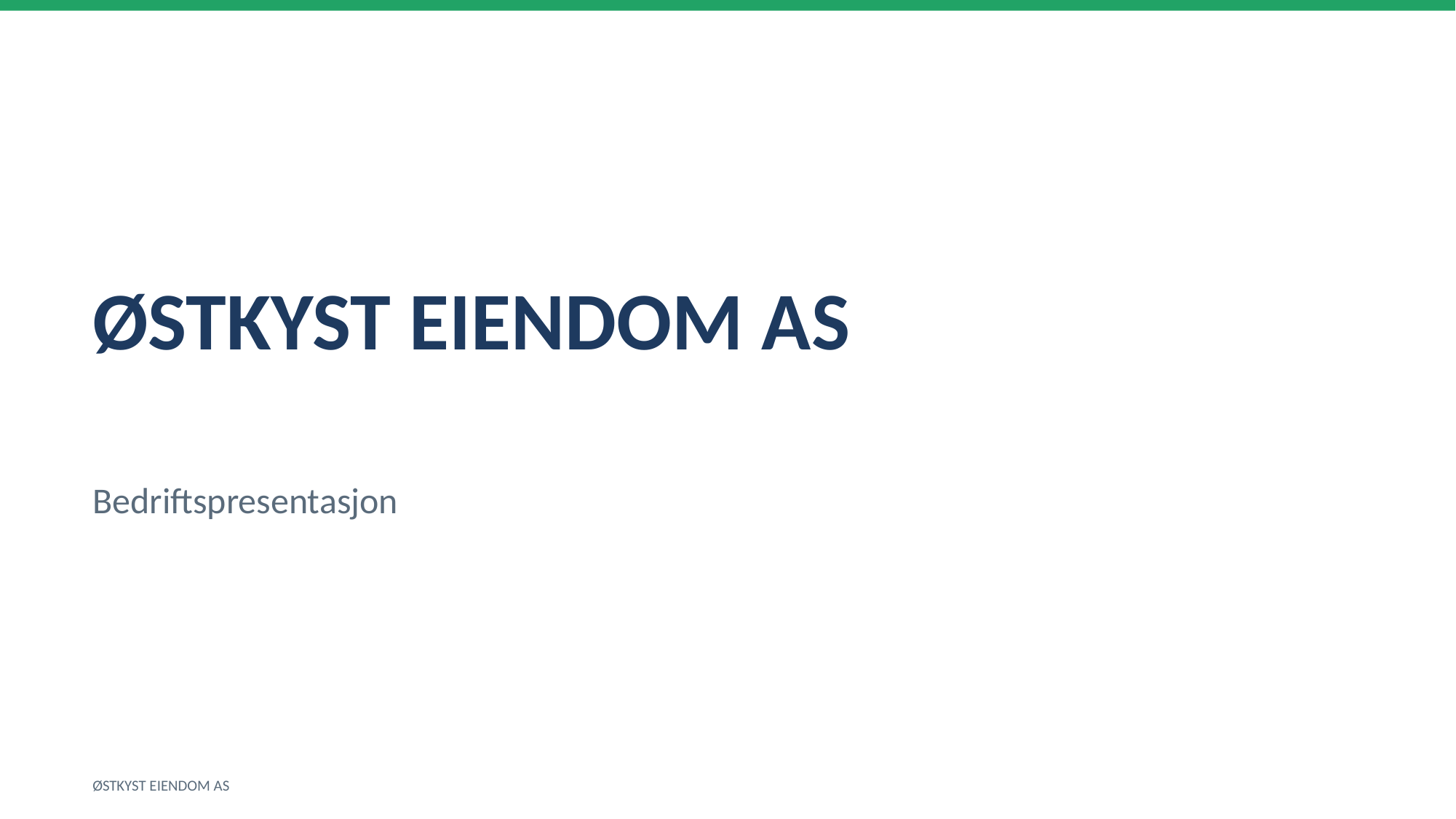

ØSTKYST EIENDOM AS
Bedriftspresentasjon
ØSTKYST EIENDOM AS